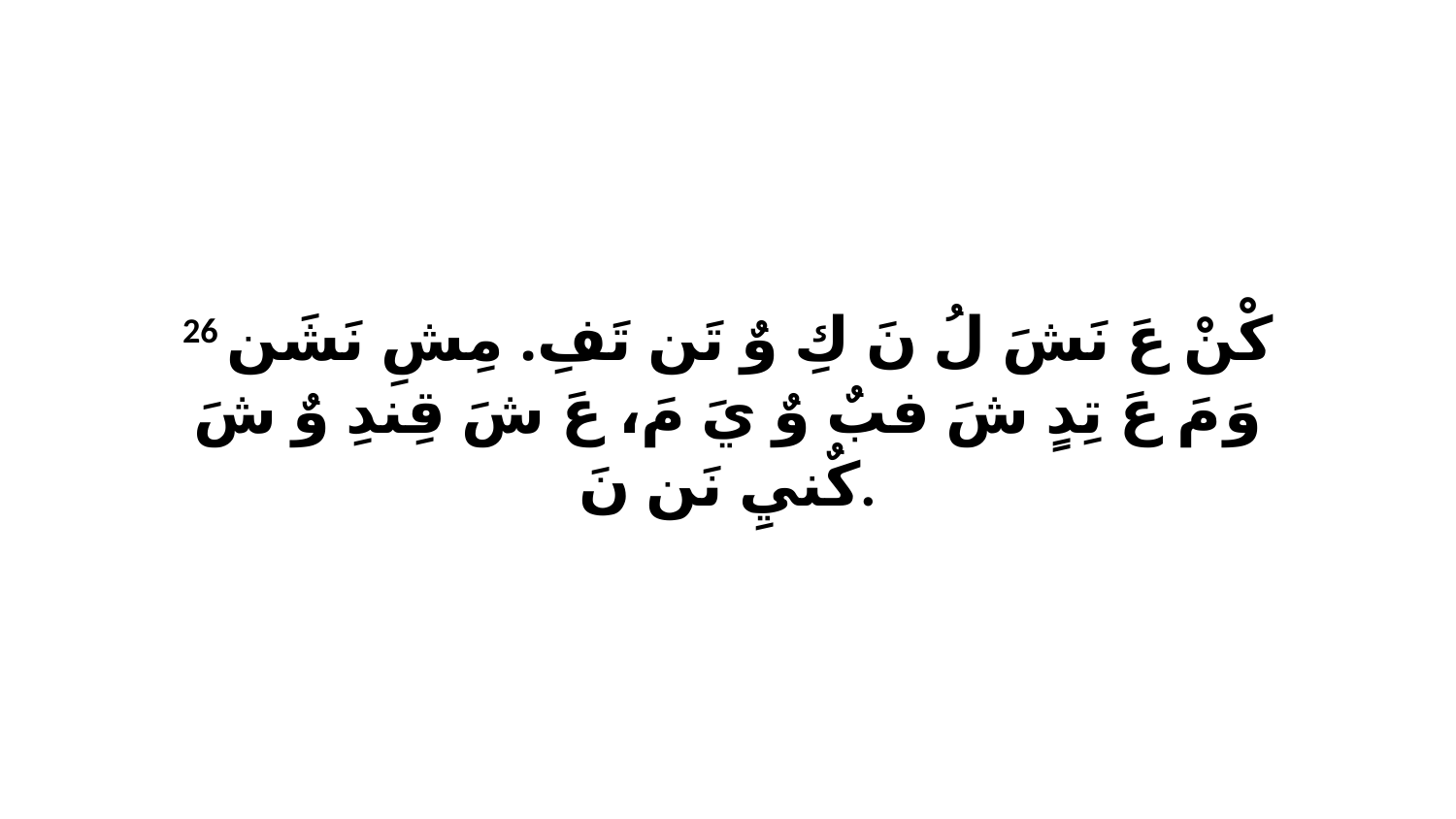

26 كْنْ عَ نَشَ لُ نَ كِ وٌ تَن تَفِ. مِشِ نَشَن وَ مَ عَ تِدٍ شَ فبٌ وٌ يَ مَ، عَ شَ قِندِ وٌ شَ كٌنيِ نَن نَ.